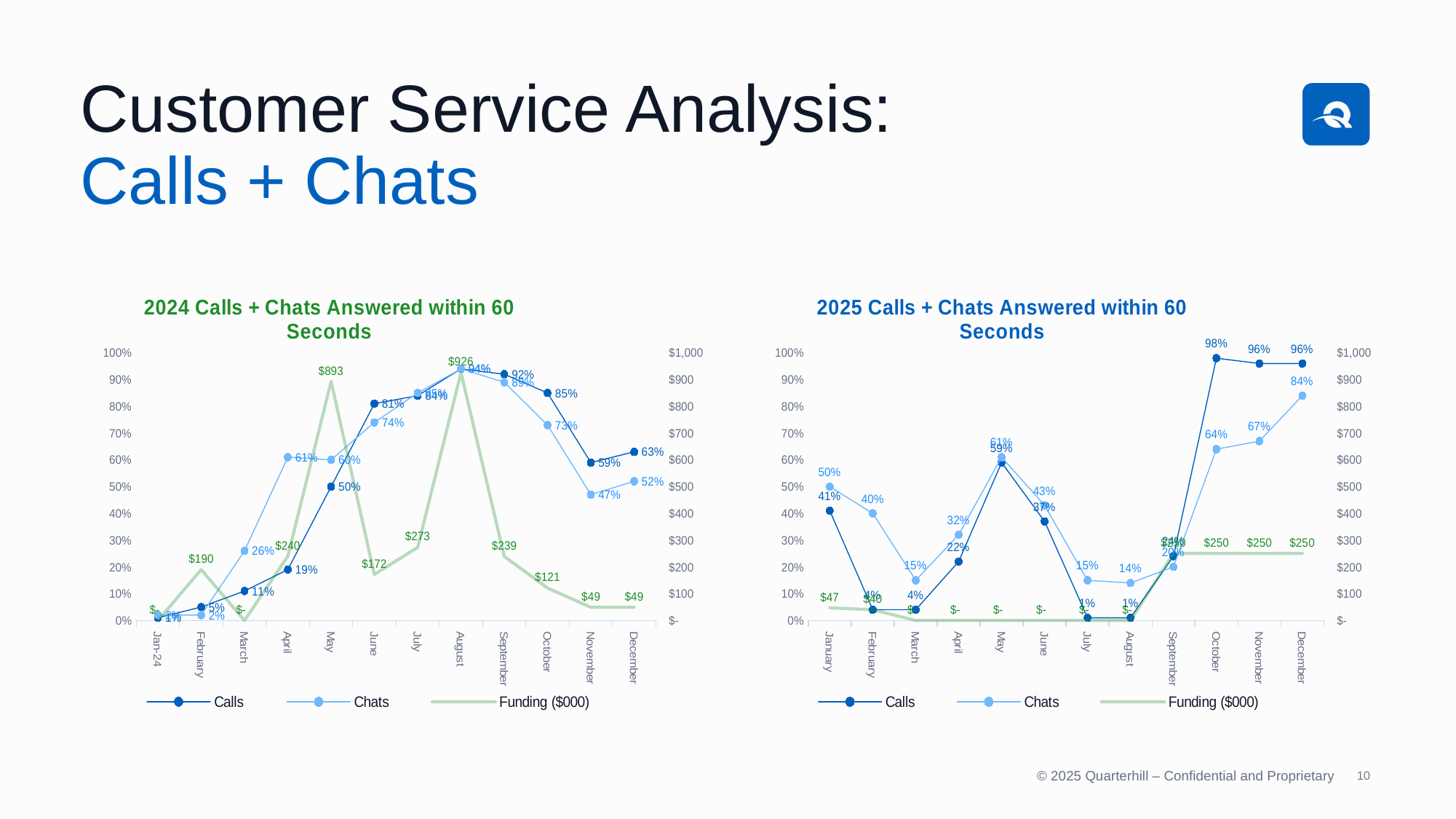

# Customer Service Analysis: Calls + Chats

### Chart: 2024 Calls + Chats Answered within 60 Seconds

| Category | Calls | Chats | Column2 | Funding ($000) |
|---|---|---|---|---|
| Jan-24 | 0.01 | 0.02 | None | 0.0 |
| February | 0.05 | 0.02 | None | 190.0 |
| March | 0.11 | 0.26 | None | 0.0 |
| April | 0.19 | 0.61 | None | 240.0 |
| May | 0.5 | 0.6 | None | 893.0 |
| June | 0.81 | 0.74 | None | 172.0 |
| July | 0.84 | 0.85 | None | 273.0 |
| August | 0.94 | 0.94 | None | 926.0 |
| September | 0.92 | 0.89 | None | 239.0 |
| October | 0.85 | 0.73 | None | 121.0 |
| November | 0.59 | 0.47 | None | 49.0 |
| December | 0.63 | 0.52 | None | 49.0 |

### Chart: 2025 Calls + Chats Answered within 60 Seconds

| Category | Calls | Chats | Column1 | Funding ($000) |
|---|---|---|---|---|
| January | 0.41 | 0.5 | None | 47.0 |
| February | 0.04 | 0.4 | None | 40.0 |
| March | 0.04 | 0.15 | None | 0.0 |
| April | 0.22 | 0.32 | None | 0.0 |
| May | 0.59 | 0.61 | None | 0.0 |
| June | 0.37 | 0.43 | None | 0.0 |
| July | 0.01 | 0.15 | None | 0.0 |
| August | 0.01 | 0.14 | None | 0.0 |
| September | 0.24 | 0.2 | None | 250.0 |
| October | 0.98 | 0.64 | None | 250.0 |
| November | 0.96 | 0.67 | None | 250.0 |
| December | 0.96 | 0.84 | None | 250.0 |
10